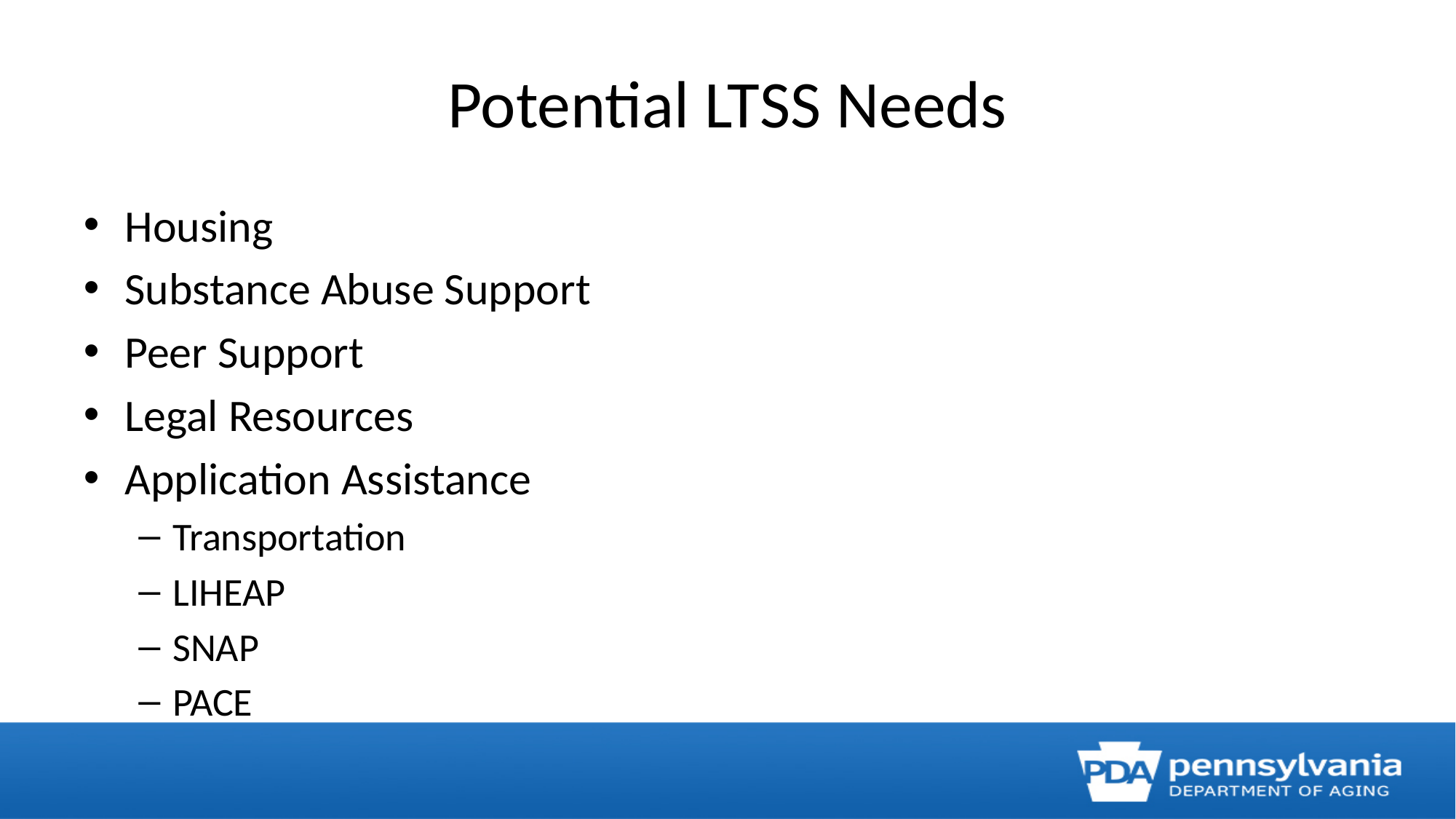

# Potential LTSS Needs
Housing
Substance Abuse Support
Peer Support
Legal Resources
Application Assistance
Transportation
LIHEAP
SNAP
PACE